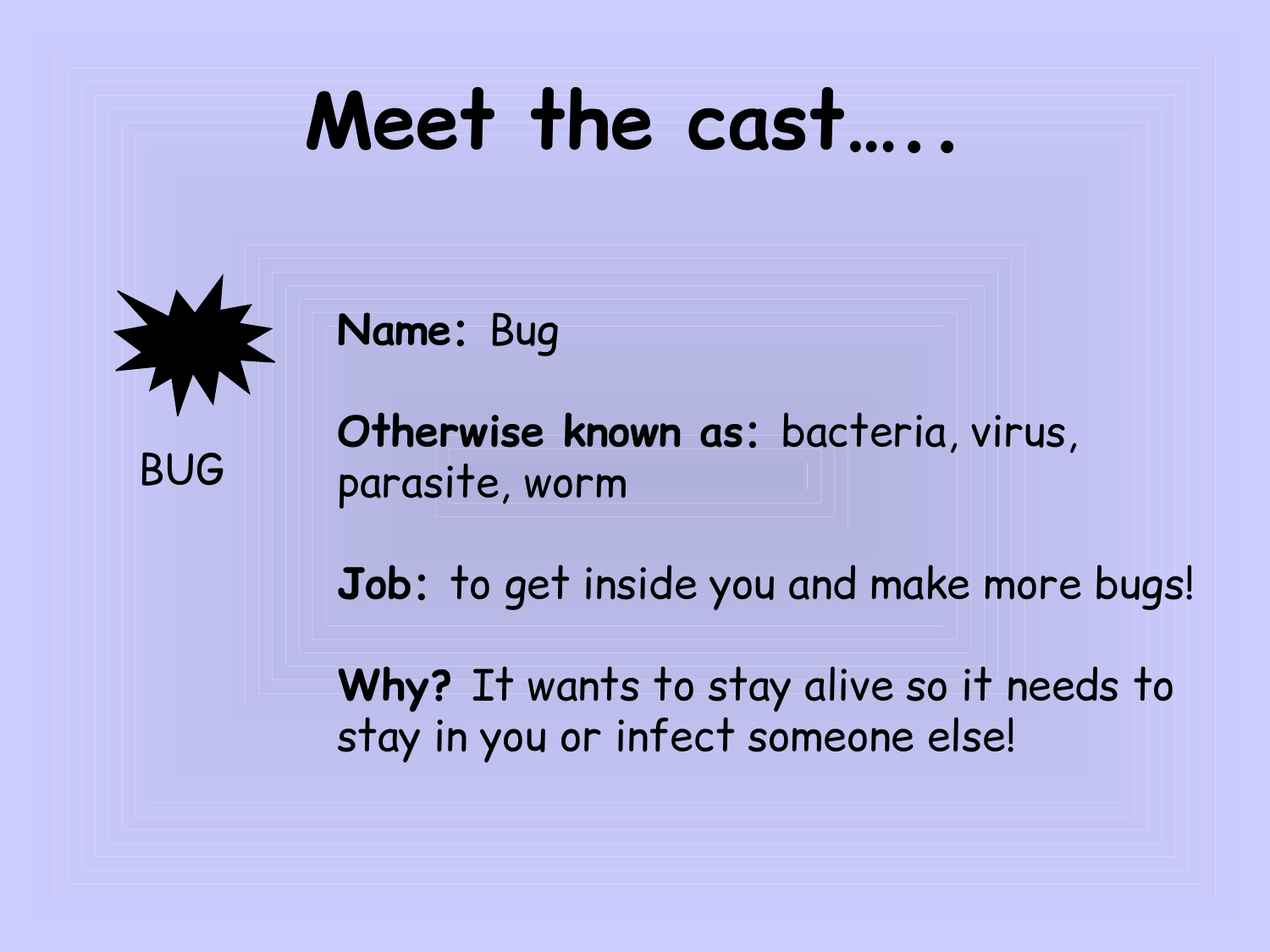

# Meet the cast…..

Name: Bug

Otherwise known as: bacteria, virus, parasite, worm

Job: to get inside you and make more bugs!

Why? It wants to stay alive so it needs to stay in you or infect someone else!
BUG